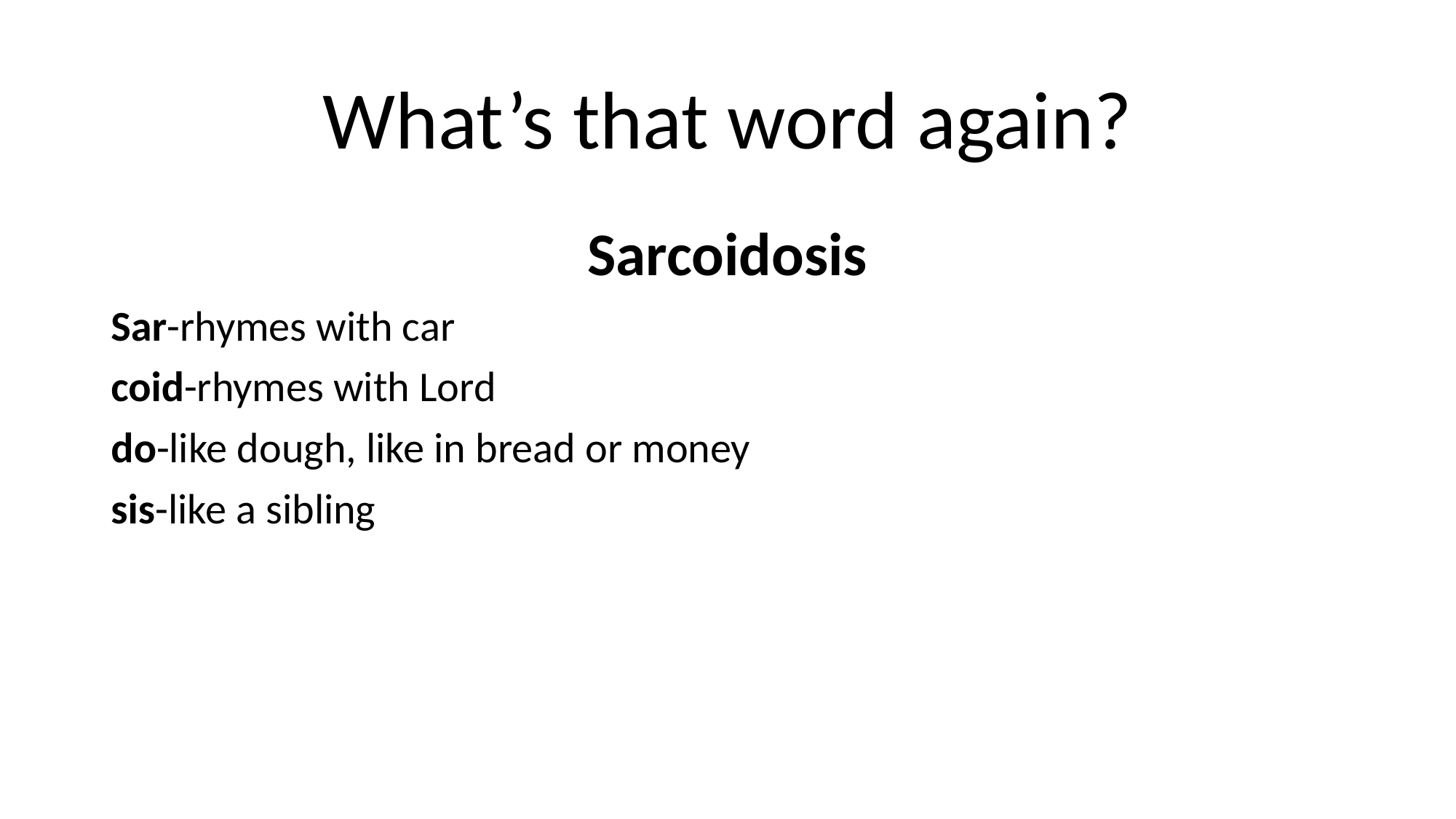

# What’s that word again?
Sarcoidosis
Sar-rhymes with car
coid-rhymes with Lord
do-like dough, like in bread or money
sis-like a sibling